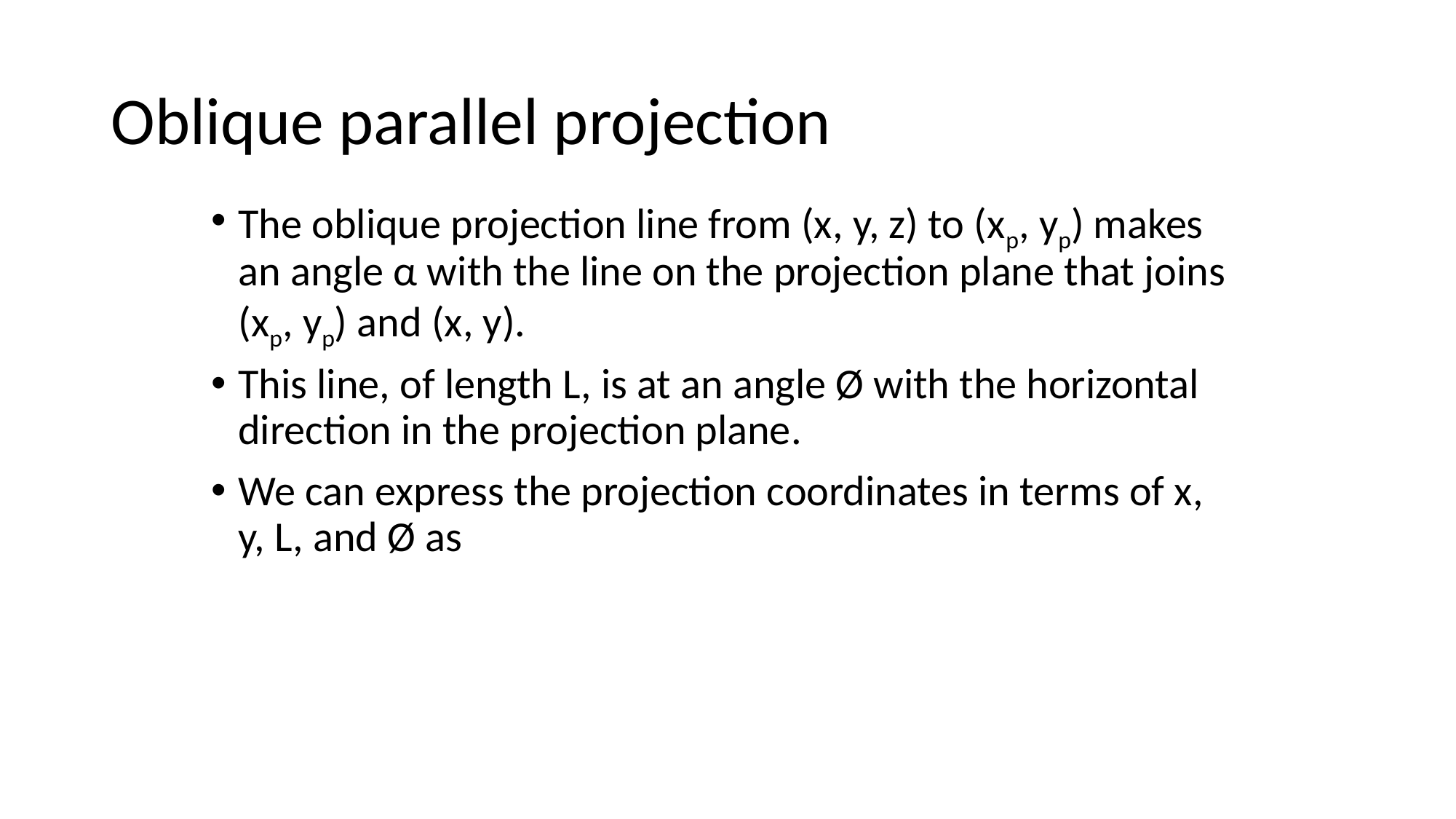

# Oblique parallel projection
The oblique projection line from (x, y, z) to (xp, yp) makes an angle α with the line on the projection plane that joins (xp, yp) and (x, y).
This line, of length L, is at an angle Ø with the horizontal direction in the projection plane.
We can express the projection coordinates in terms of x, y, L, and Ø as